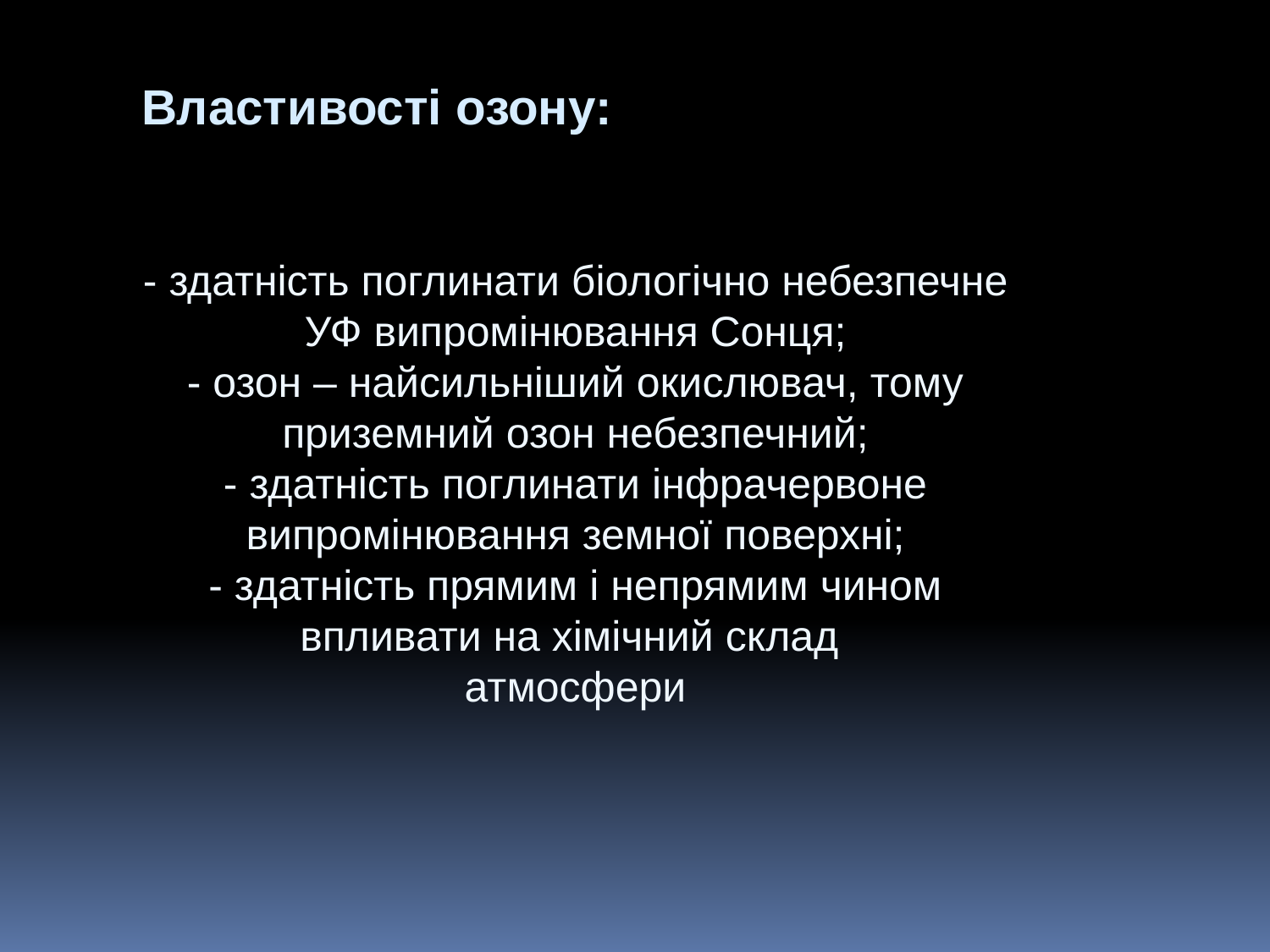

Властивості озону:

- здатність поглинати біологічно небезпечне УФ випромінювання Сонця;
- озон – найсильніший окислювач, тому приземний озон небезпечний;
- здатність поглинати інфрачервоне випромінювання земної поверхні;
- здатність прямим і непрямим чином впливати на хімічний склад
атмосфери